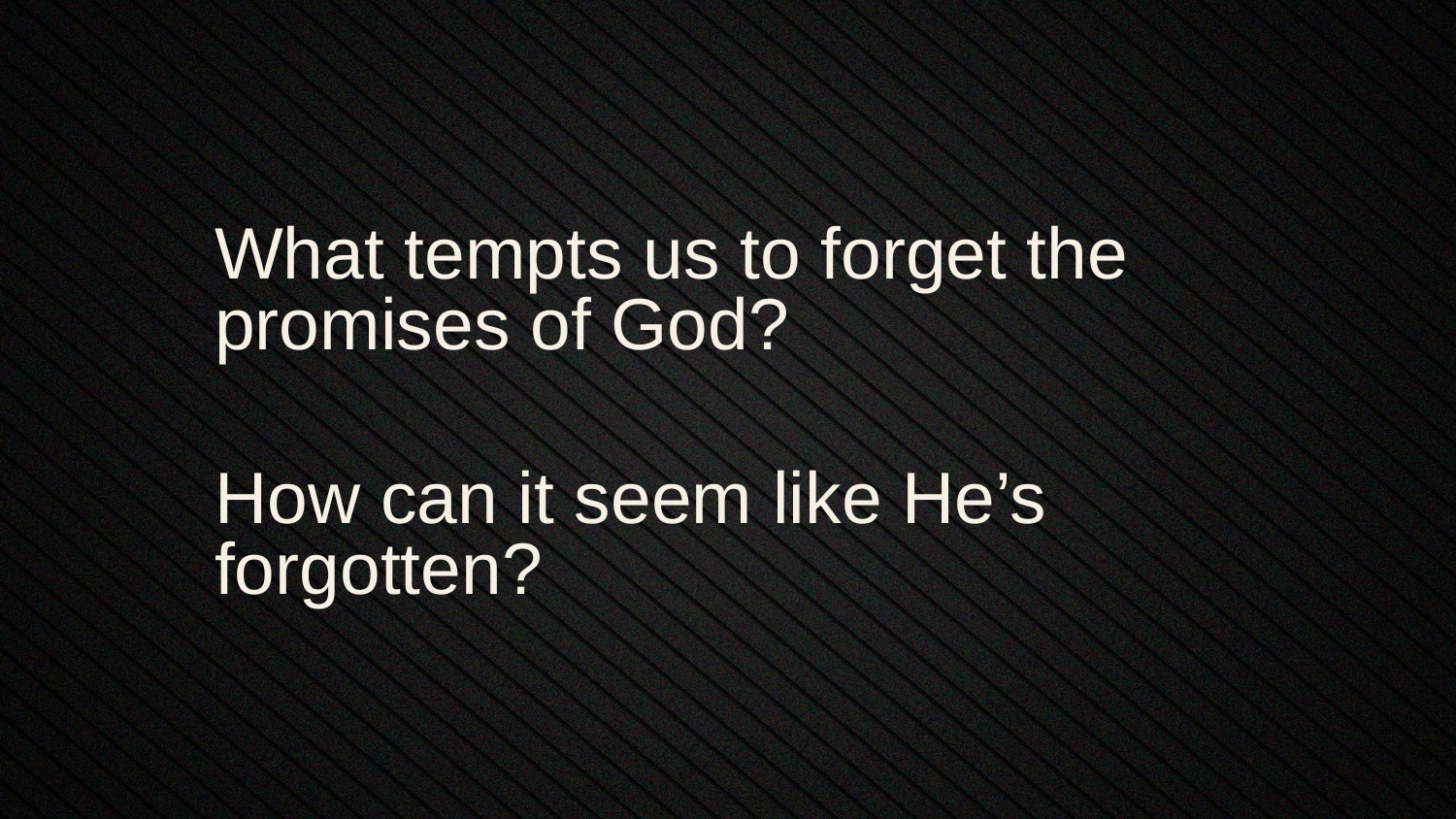

What tempts us to forget the promises of God?

How can it seem like He’s forgotten?